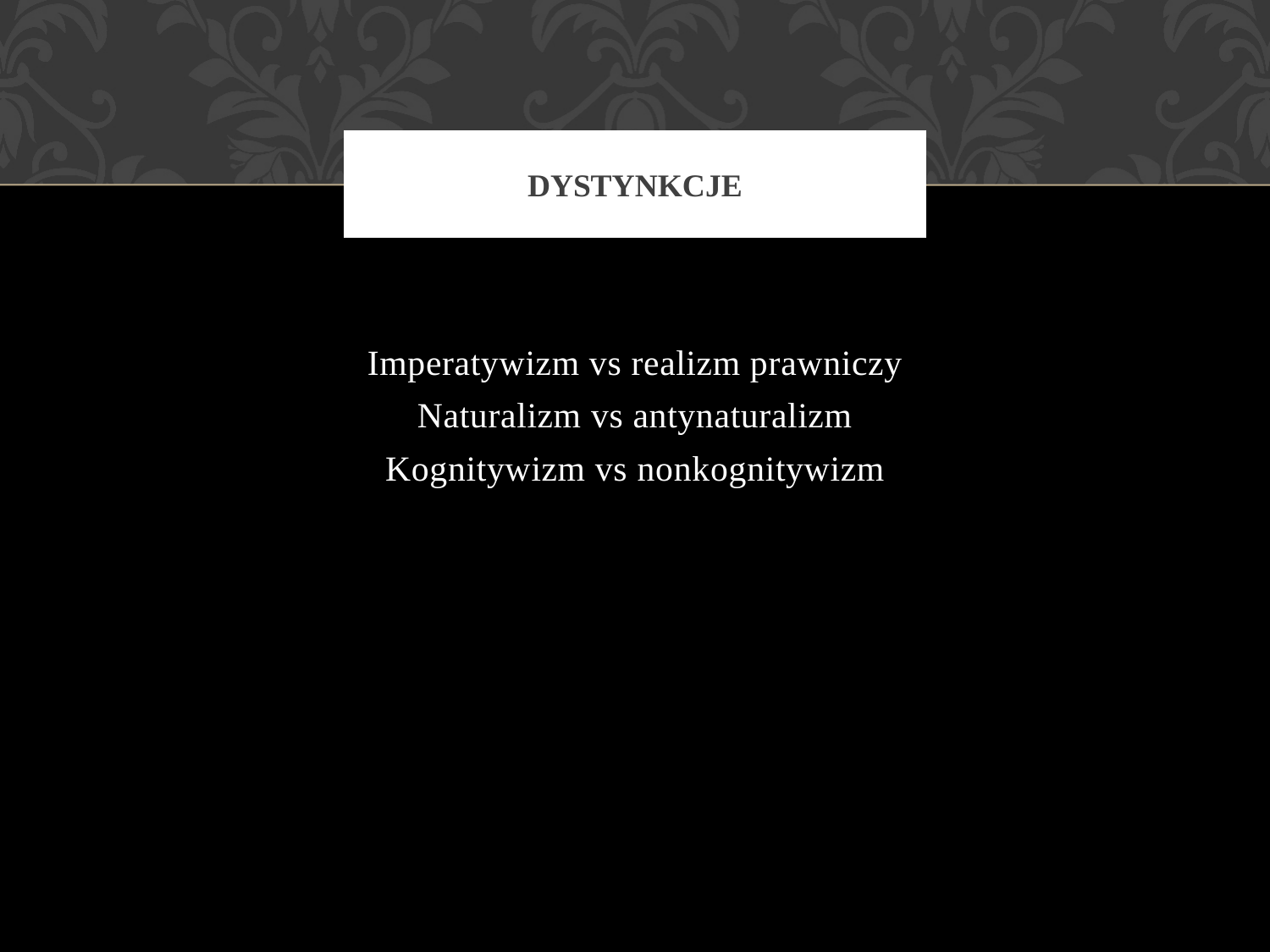

# Dystynkcje

Imperatywizm vs realizm prawniczy
Naturalizm vs antynaturalizm
Kognitywizm vs nonkognitywizm